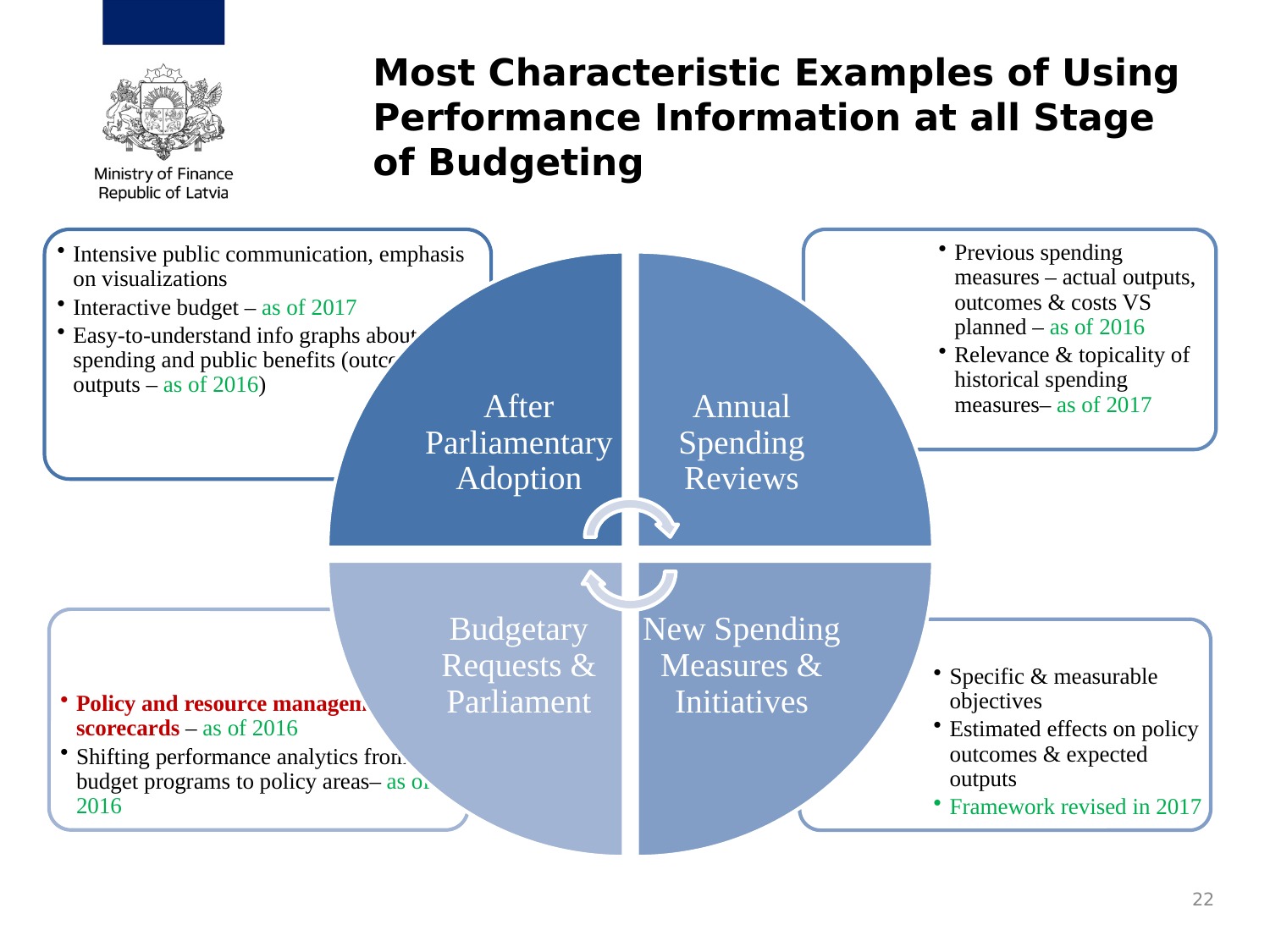

# Most Characteristic Examples of Using Performance Information at all Stage of Budgeting
Specific & measurable objectives
Estimated effects on policy outcomes & expected outputs
Framework revised in 2017
Policy and resource management scorecards – as of 2016
Shifting performance analytics from budget programs to policy areas– as of 2016
Previous spending measures – actual outputs, outcomes & costs VS planned – as of 2016
Relevance & topicality of historical spending measures– as of 2017
Intensive public communication, emphasis on visualizations
Interactive budget – as of 2017
Easy-to-understand info graphs about spending and public benefits (outcomes & outputs – as of 2016)
After Parliamentary Adoption
Annual Spending Reviews
New Spending Measures & Initiatives
Budgetary Requests & Parliament
22